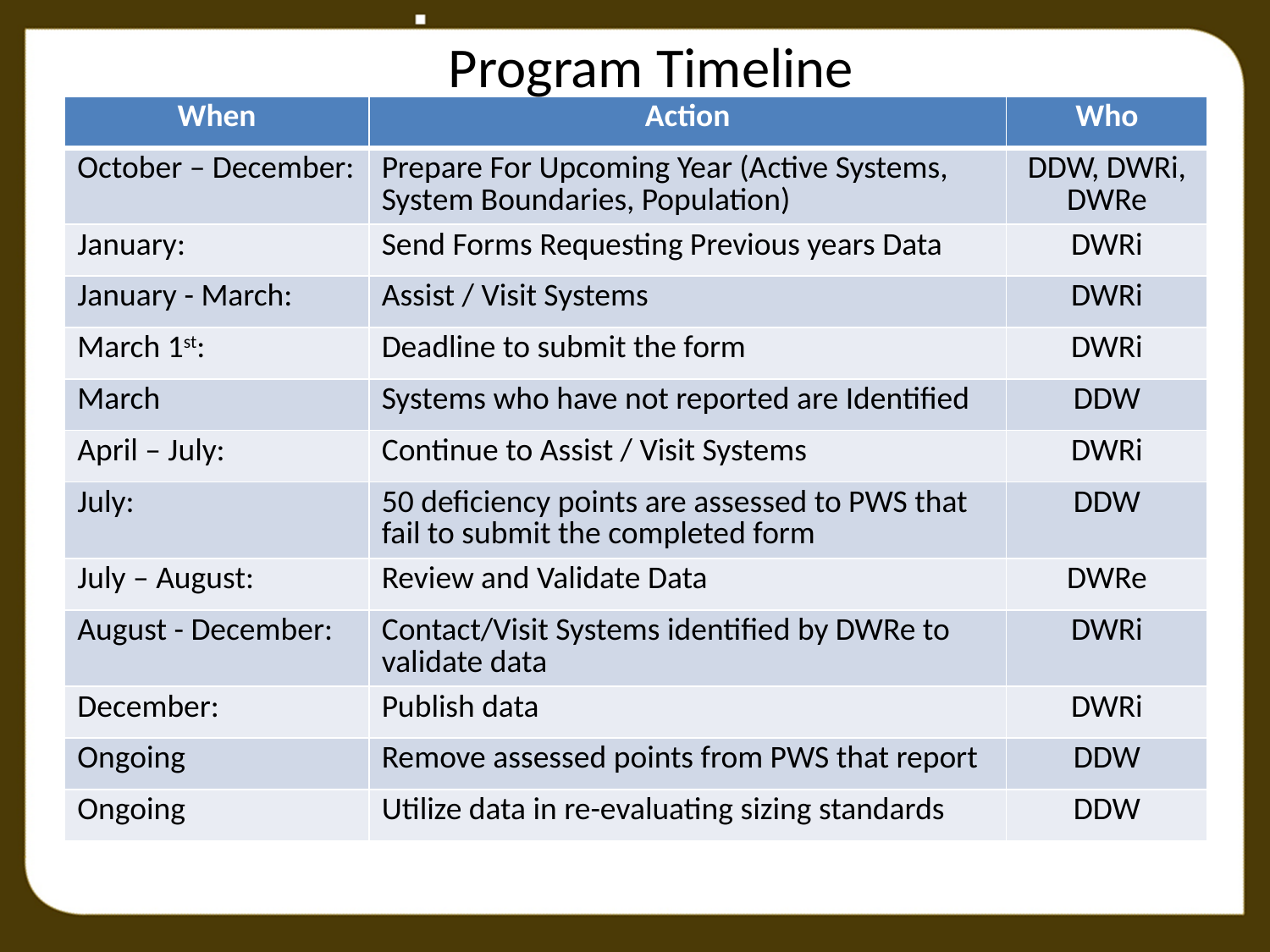

Program Timeline
| When | Action | Who |
| --- | --- | --- |
| October – December: | Prepare For Upcoming Year (Active Systems, System Boundaries, Population) | DDW, DWRi, DWRe |
| January: | Send Forms Requesting Previous years Data | DWRi |
| January - March: | Assist / Visit Systems | DWRi |
| March 1st: | Deadline to submit the form | DWRi |
| March | Systems who have not reported are Identified | DDW |
| April – July: | Continue to Assist / Visit Systems | DWRi |
| July: | 50 deficiency points are assessed to PWS that fail to submit the completed form | DDW |
| July – August: | Review and Validate Data | DWRe |
| August - December: | Contact/Visit Systems identified by DWRe to validate data | DWRi |
| December: | Publish data | DWRi |
| Ongoing | Remove assessed points from PWS that report | DDW |
| Ongoing | Utilize data in re-evaluating sizing standards | DDW |